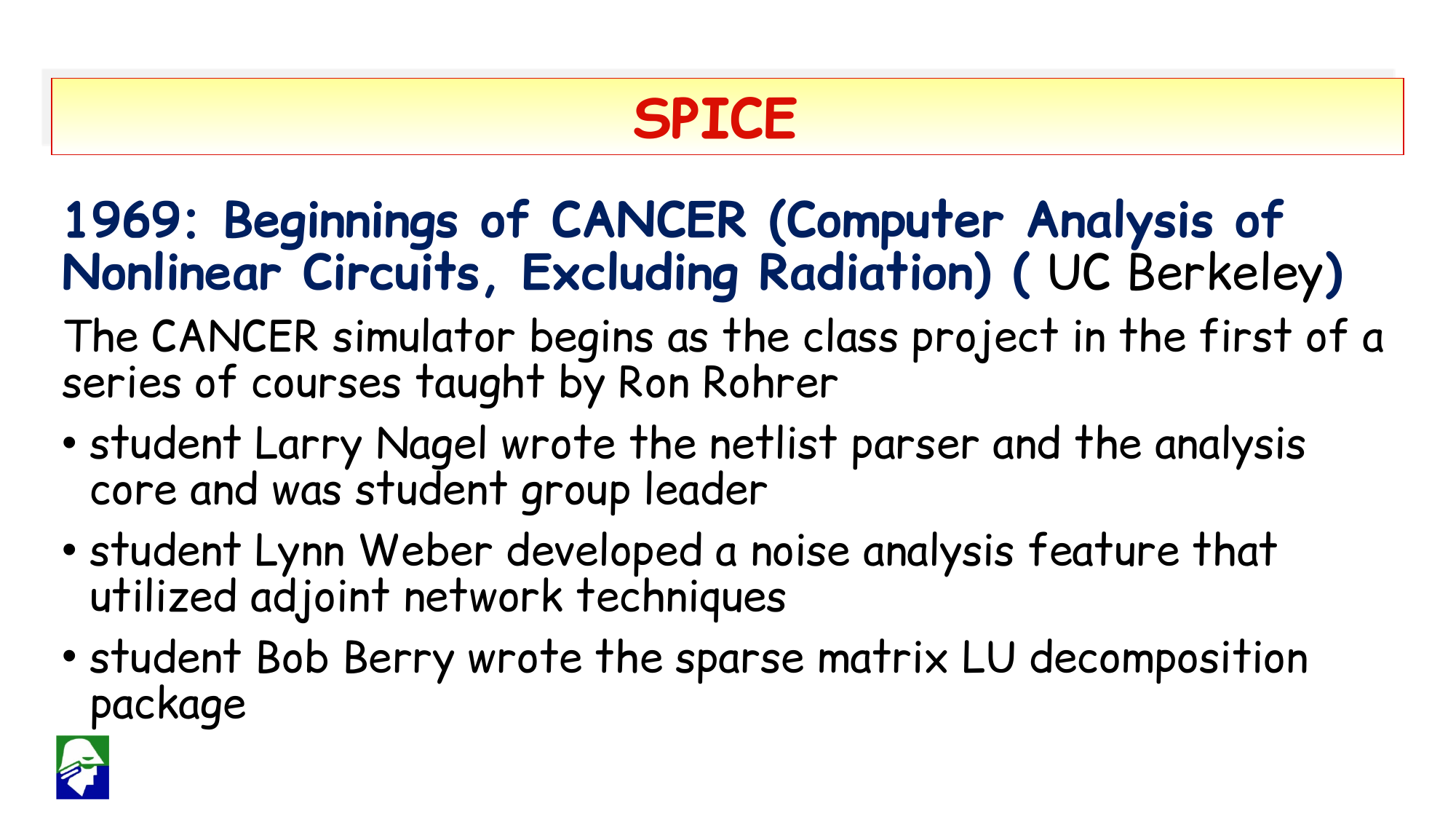

SPICE
1969: Beginnings of CANCER (Computer Analysis of Nonlinear Circuits, Excluding Radiation) ( UC Berkeley)
The CANCER simulator begins as the class project in the first of a series of courses taught by Ron Rohrer
student Larry Nagel wrote the netlist parser and the analysis core and was student group leader
student Lynn Weber developed a noise analysis feature that utilized adjoint network techniques
student Bob Berry wrote the sparse matrix LU decomposition package
101